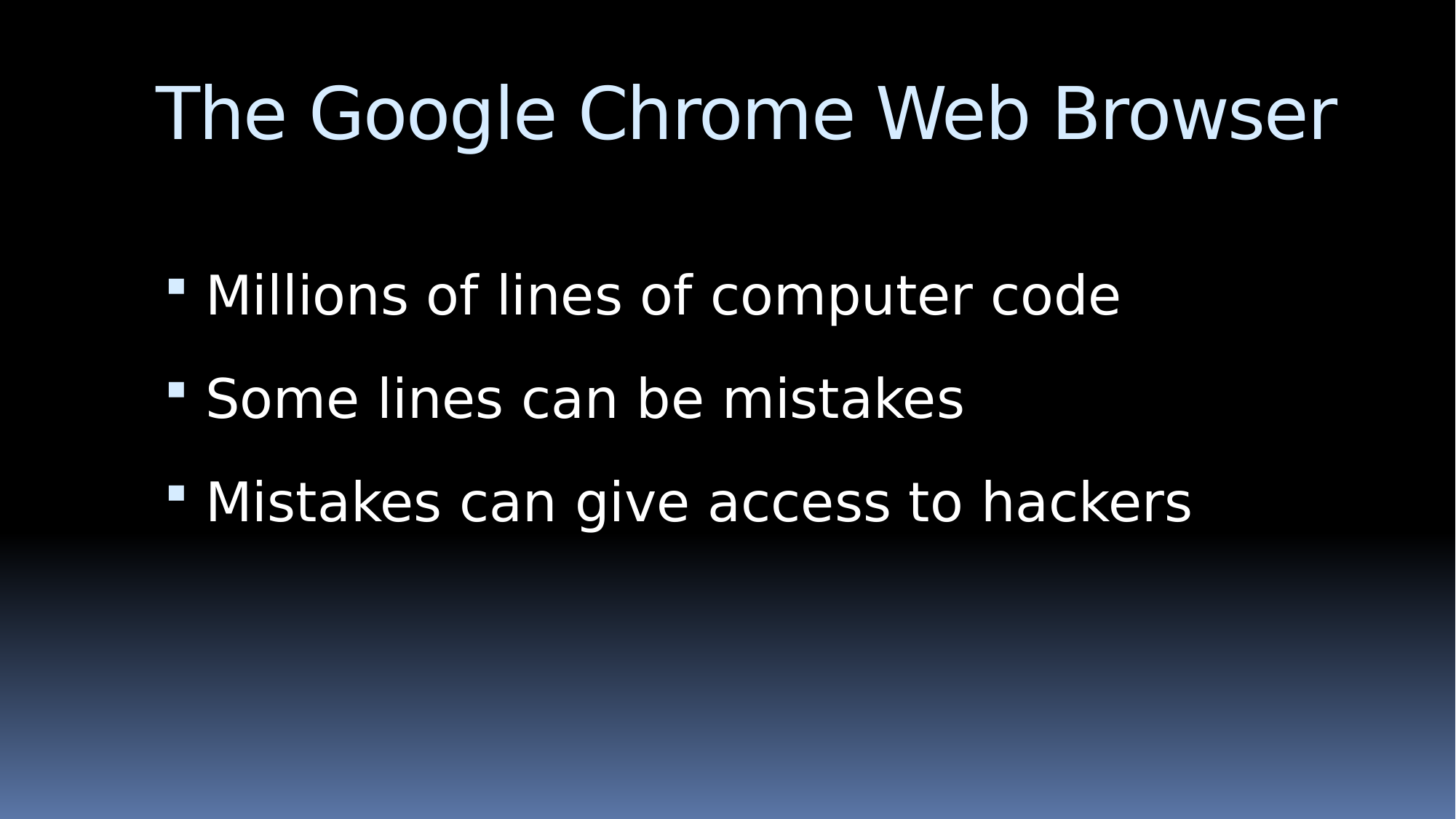

# The Google Chrome Web Browser
Millions of lines of computer code
Some lines can be mistakes
Mistakes can give access to hackers